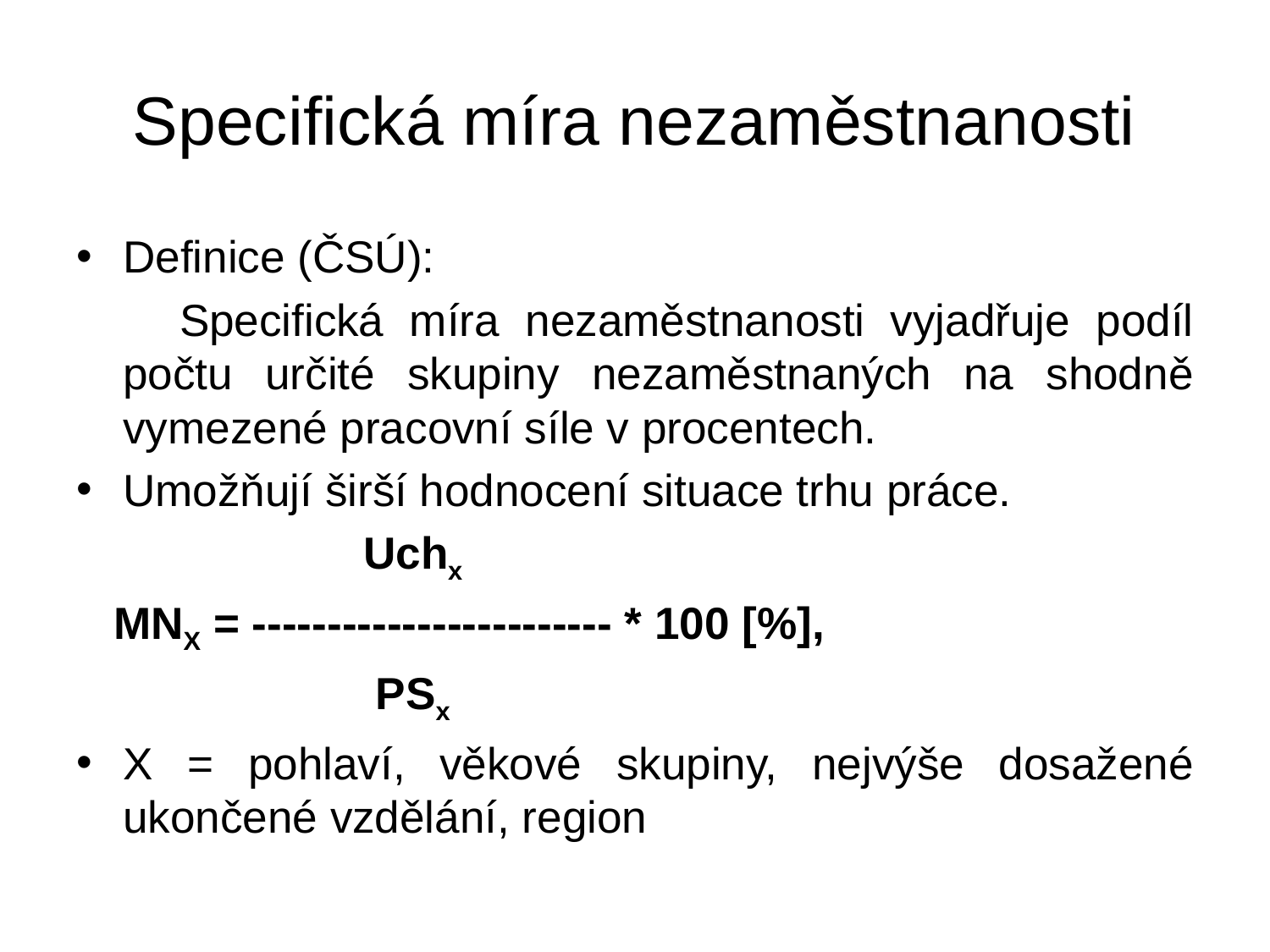

# Specifická míra nezaměstnanosti
Definice (ČSÚ):
    Specifická míra nezaměstnanosti vyjadřuje podíl počtu určité skupiny nezaměstnaných na shodně vymezené pracovní síle v procentech.
Umožňují širší hodnocení situace trhu práce.
                       Uchx
   MNX = ------------------------ * 100 [%],
                        PSx
X = pohlaví, věkové skupiny, nejvýše dosažené ukončené vzdělání, region